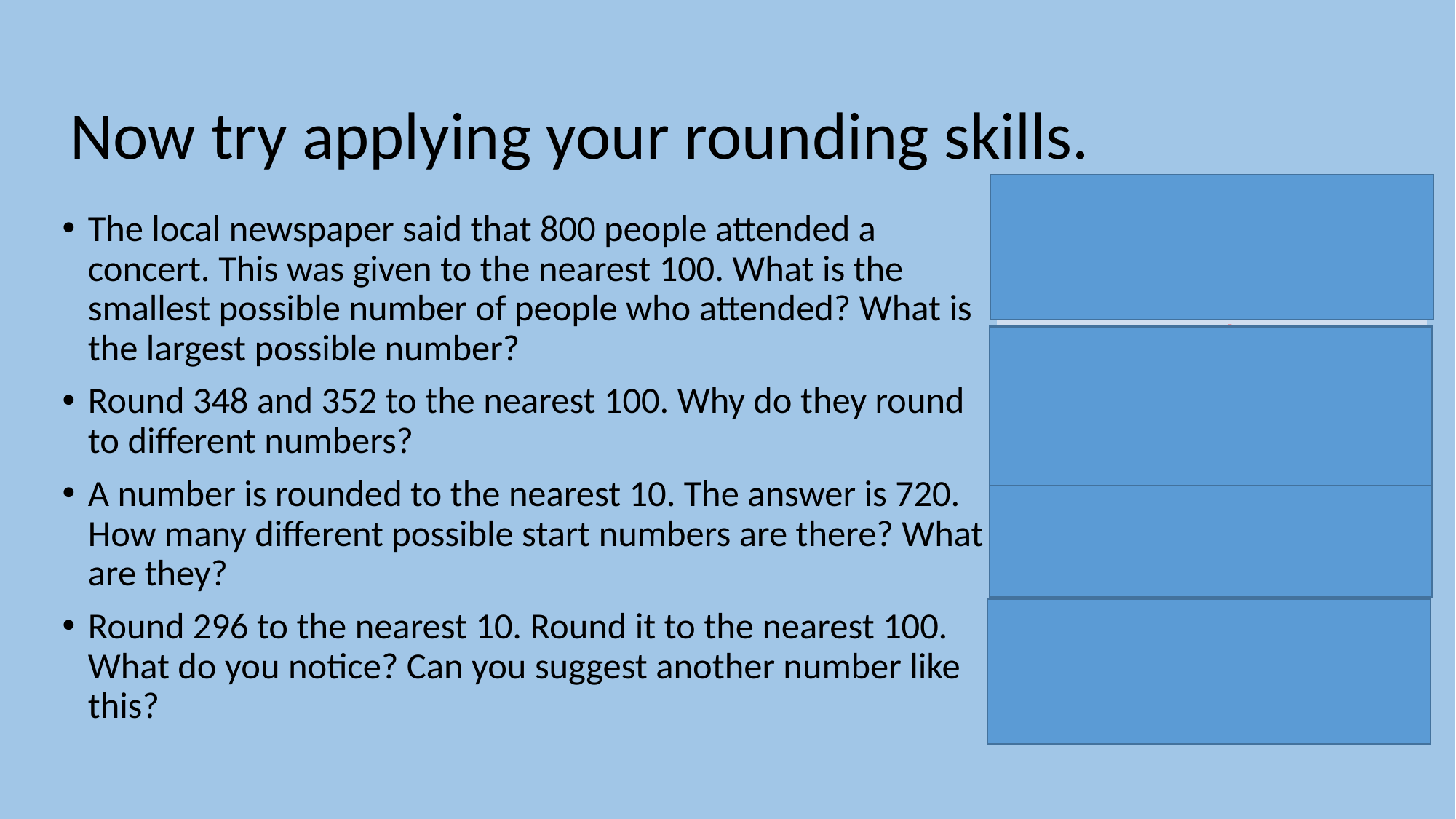

# Now try applying your rounding skills.

| Smallest number of people is 750 Largest number of people is 849 |
| --- |
| 300 and 400 348 is less than 350 and rounds down to 300. 352 is larger than 350 and rounds up to 400. |
| 9 numbers: 715, 716, 717, 718, 719, 721, 722, 723, 724 |
| 300 and 300. You end up with the same number. This would also happen with the numbers 397 or 498 etc. |
The local newspaper said that 800 people attended a concert. This was given to the nearest 100. What is the smallest possible number of people who attended? What is the largest possible number?
Round 348 and 352 to the nearest 100. Why do they round to different numbers?
A number is rounded to the nearest 10. The answer is 720. How many different possible start numbers are there? What are they?
Round 296 to the nearest 10. Round it to the nearest 100. What do you notice? Can you suggest another number like this?